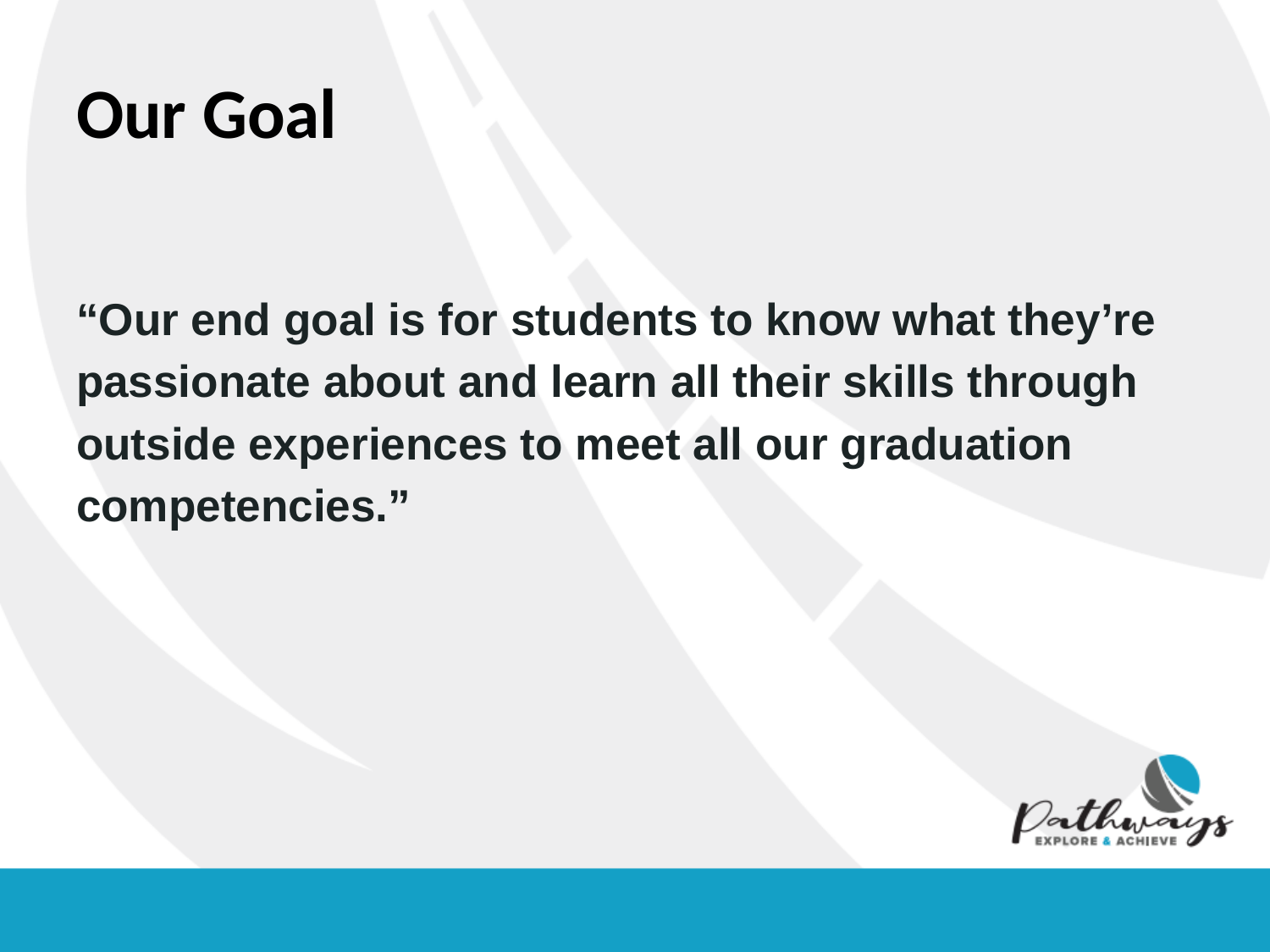

# Our Goal

“Our end goal is for students to know what they’re passionate about and learn all their skills through outside experiences to meet all our graduation competencies.”